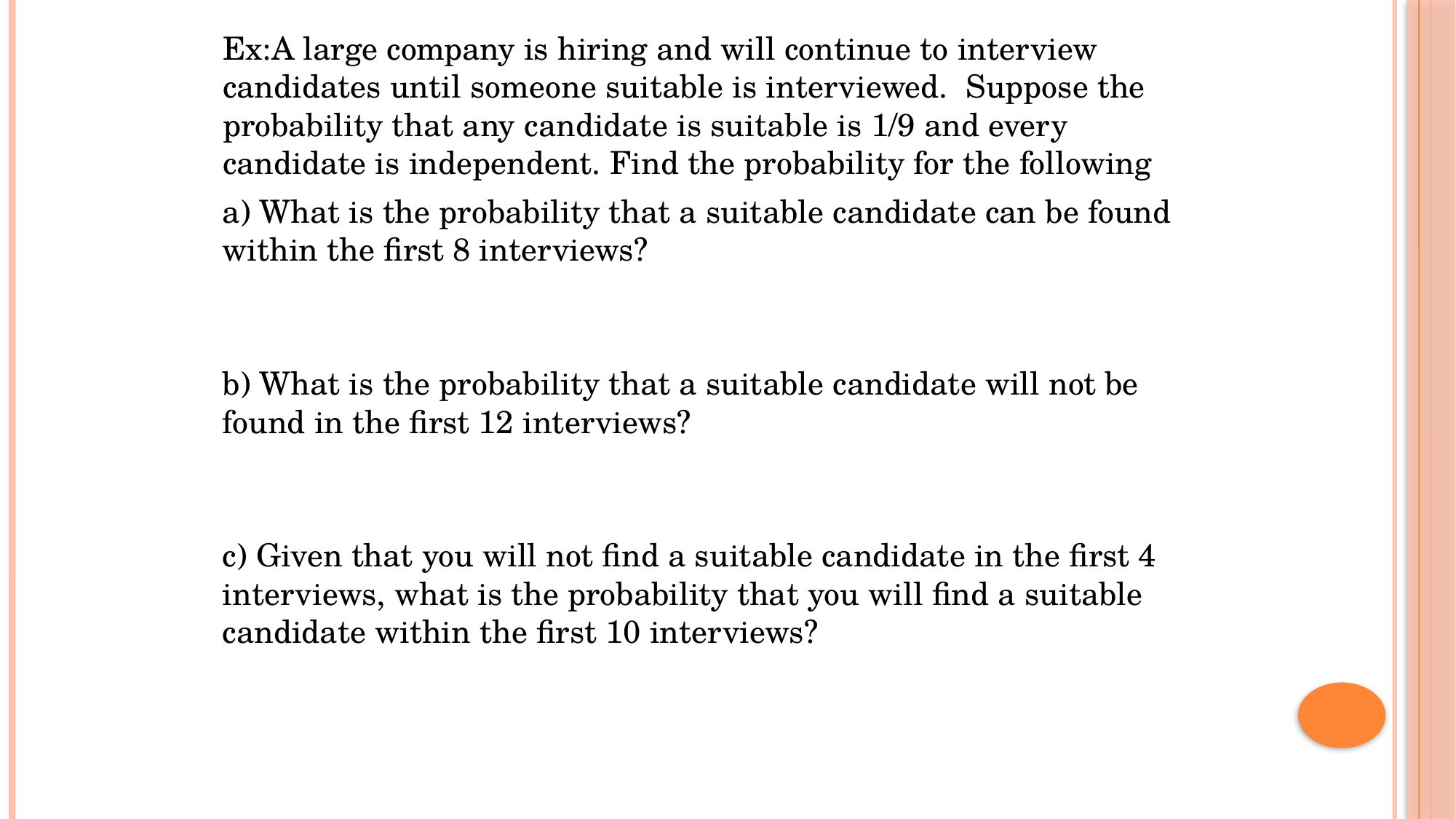

Ex:A large company is hiring and will continue to interview candidates until someone suitable is interviewed.  Suppose the probability that any candidate is suitable is 1/9 and every candidate is independent. Find the probability for the following
a) What is the probability that a suitable candidate can be found within the first 8 interviews?
b) What is the probability that a suitable candidate will not be found in the first 12 interviews?
c) Given that you will not find a suitable candidate in the first 4 interviews, what is the probability that you will find a suitable candidate within the first 10 interviews?